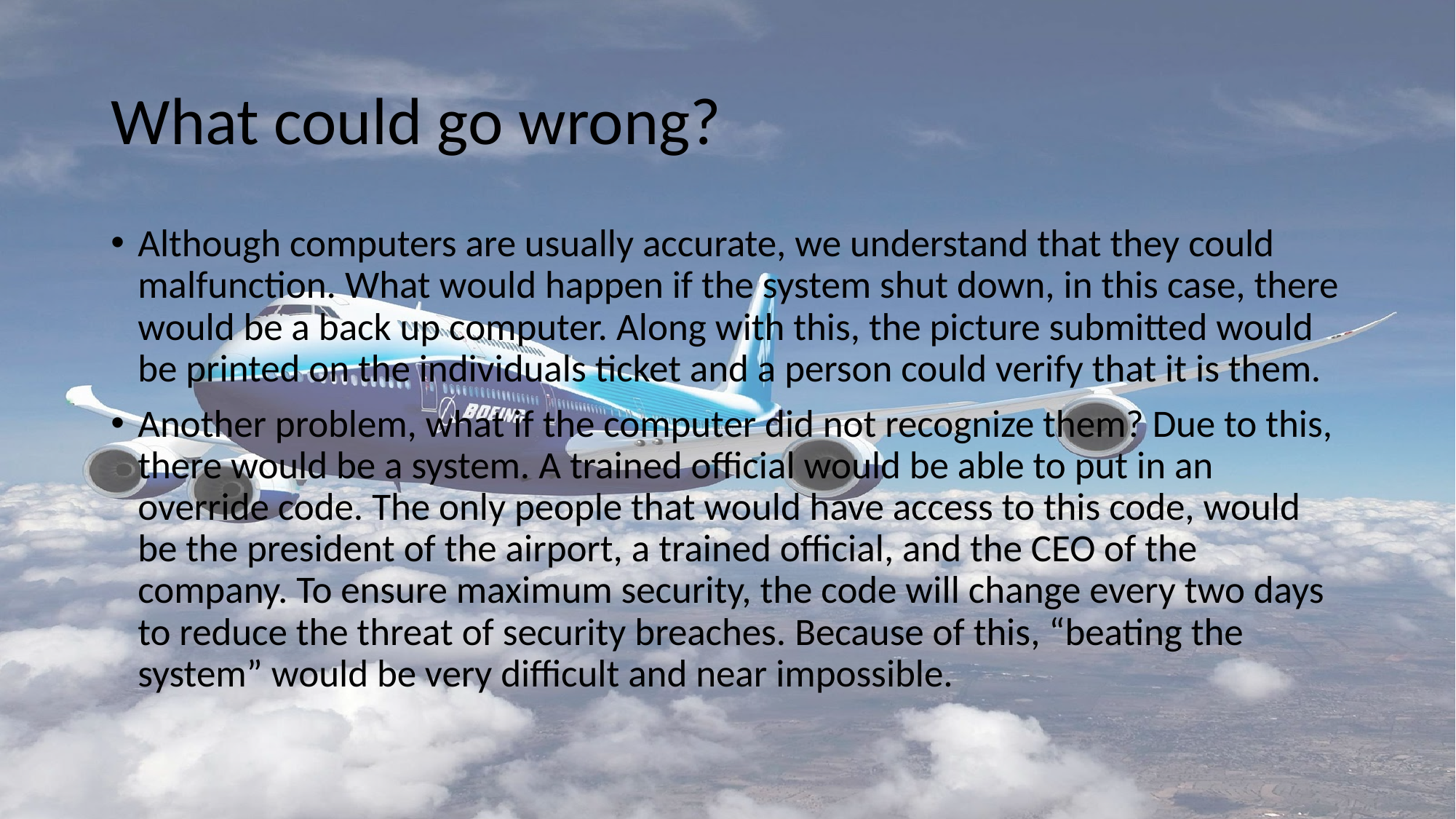

# What could go wrong?
Although computers are usually accurate, we understand that they could malfunction. What would happen if the system shut down, in this case, there would be a back up computer. Along with this, the picture submitted would be printed on the individuals ticket and a person could verify that it is them.
Another problem, what if the computer did not recognize them? Due to this, there would be a system. A trained official would be able to put in an override code. The only people that would have access to this code, would be the president of the airport, a trained official, and the CEO of the company. To ensure maximum security, the code will change every two days to reduce the threat of security breaches. Because of this, “beating the system” would be very difficult and near impossible.